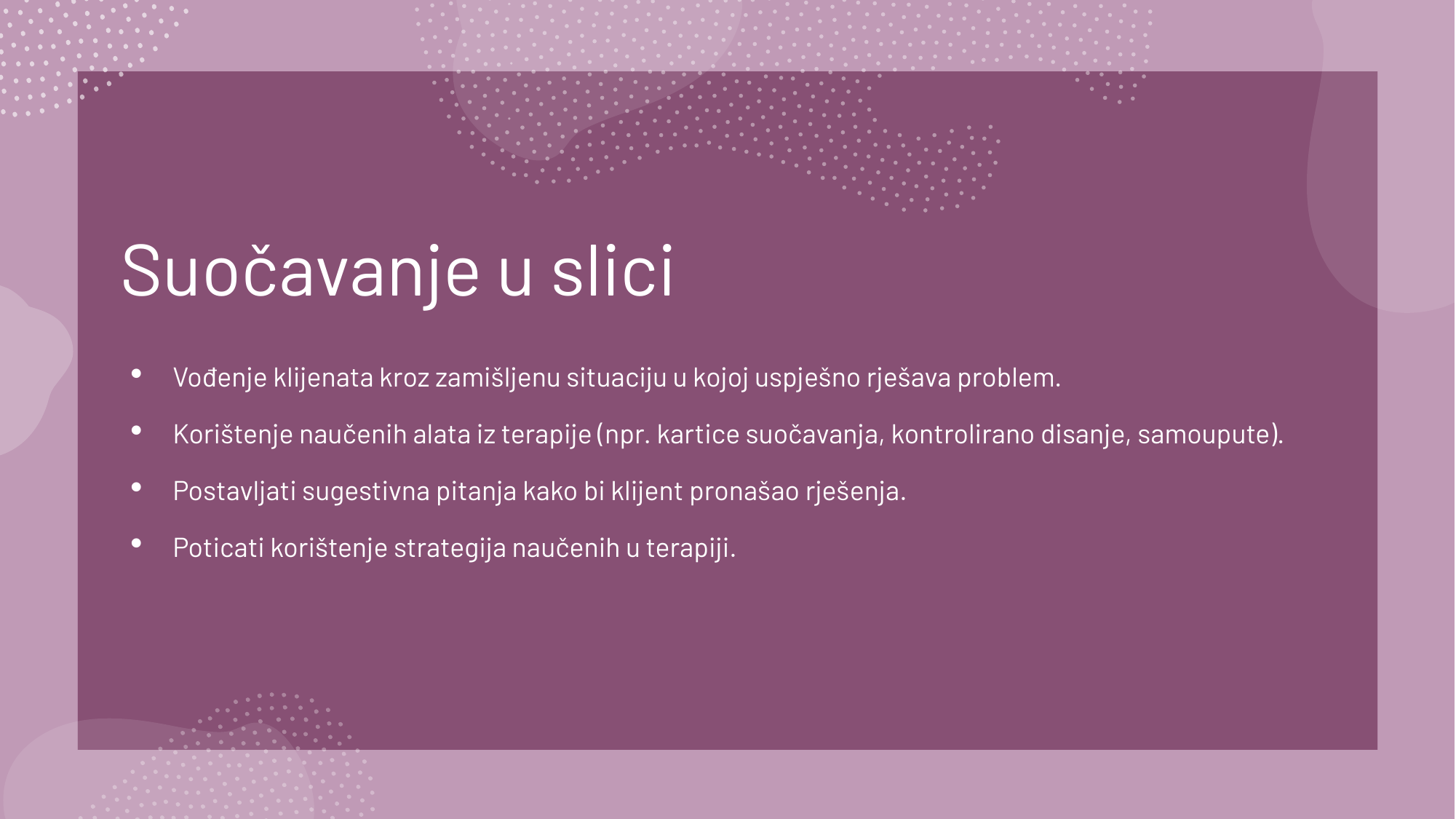

# Suočavanje u slici

Vođenje klijenata kroz zamišljenu situaciju u kojoj uspješno rješava problem.
Korištenje naučenih alata iz terapije (npr. kartice suočavanja, kontrolirano disanje, samoupute).
Postavljati sugestivna pitanja kako bi klijent pronašao rješenja.
Poticati korištenje strategija naučenih u terapiji.